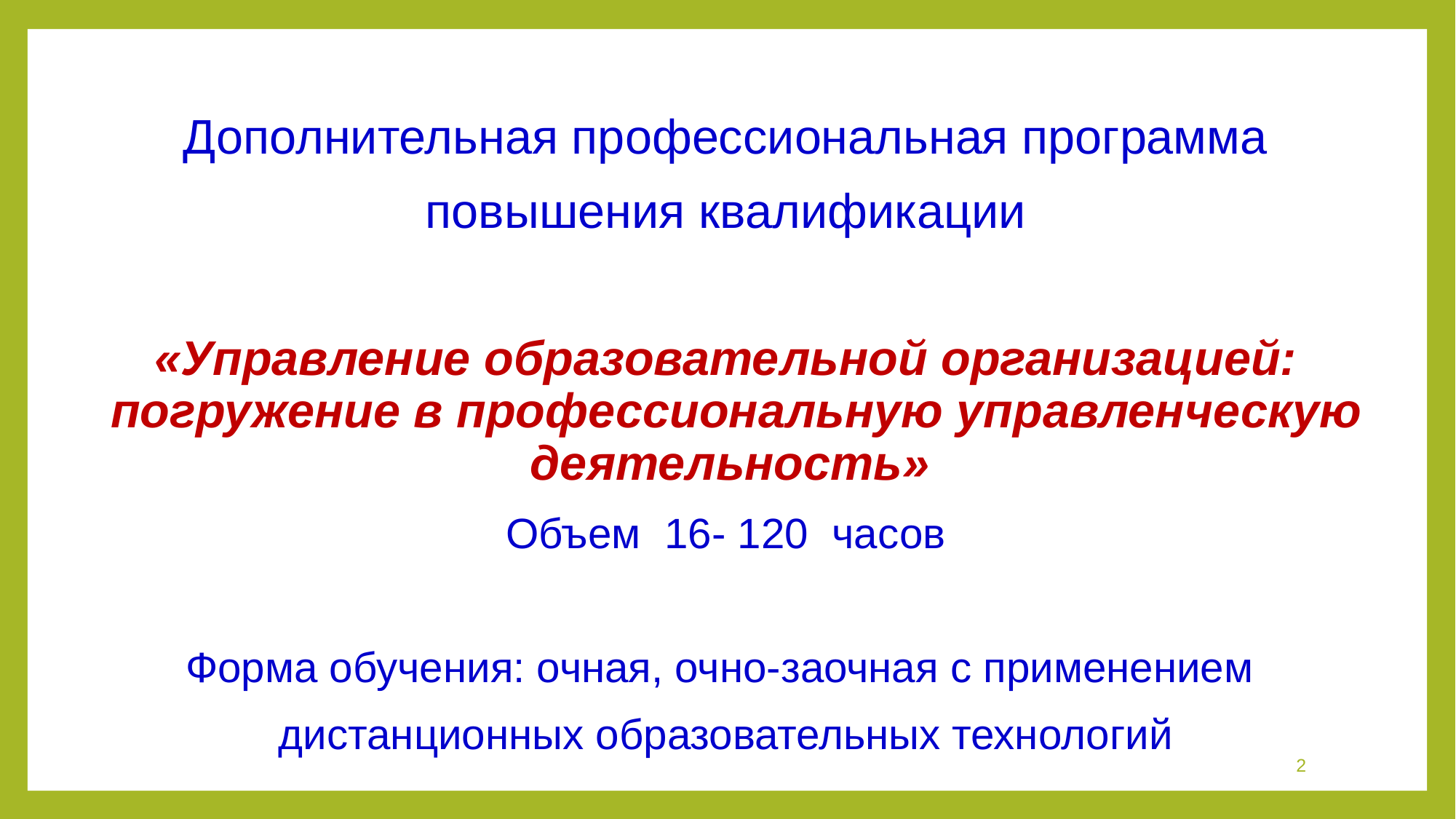

Дополнительная профессиональная программа
повышения квалификации

«Управление образовательной организацией: погружение в профессиональную управленческую деятельность»
Объем  16- 120  часов

Форма обучения: очная, очно-заочная с применением
дистанционных образовательных технологий

2